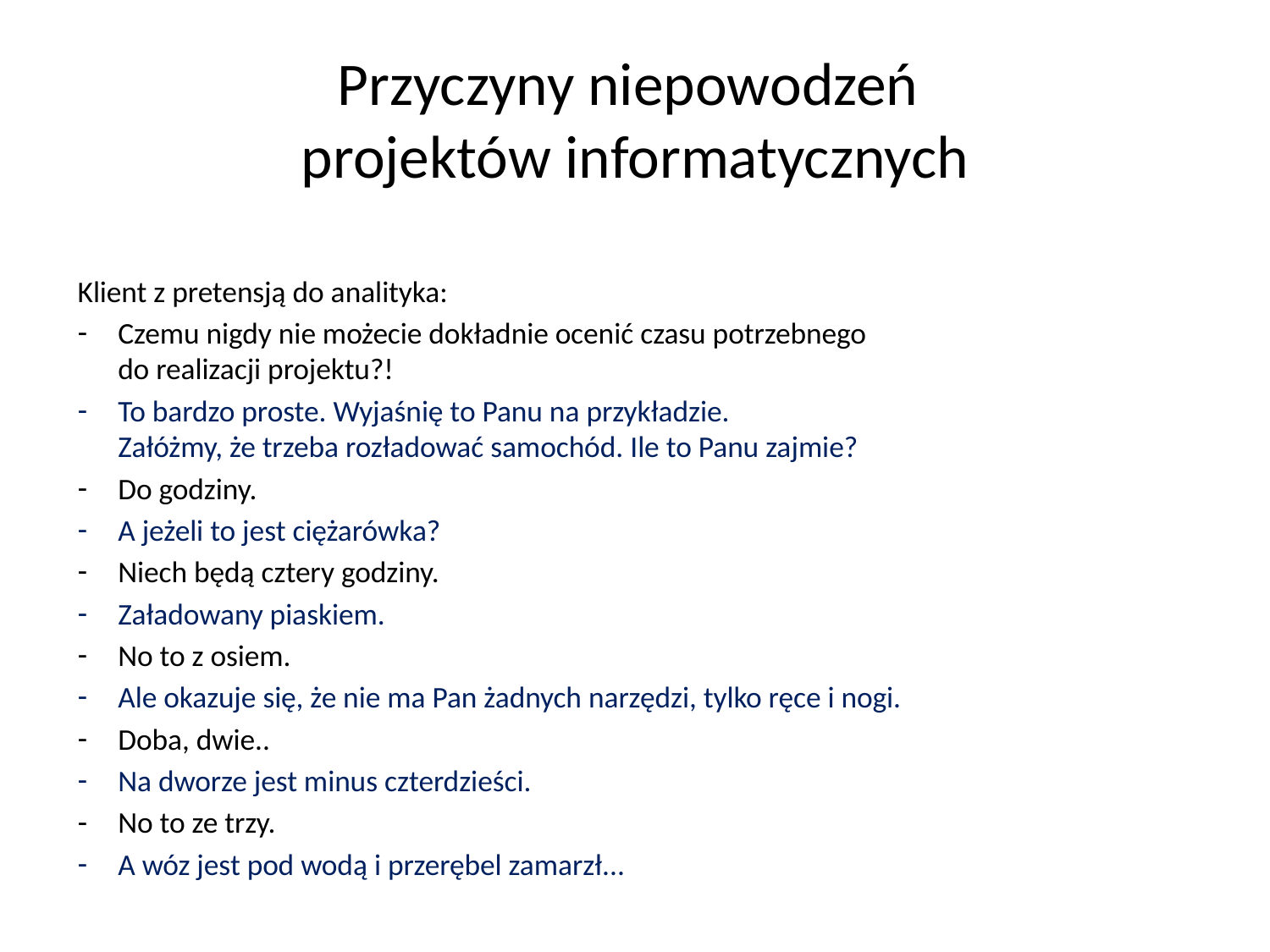

# Przyczyny niepowodzeń projektów informatycznych
Klient z pretensją do analityka:
Czemu nigdy nie możecie dokładnie ocenić czasu potrzebnego
do realizacji projektu?!
To bardzo proste. Wyjaśnię to Panu na przykładzie.
Załóżmy, że trzeba rozładować samochód. Ile to Panu zajmie?
Do godziny.
A jeżeli to jest ciężarówka?
Niech będą cztery godziny.
Załadowany piaskiem.
No to z osiem.
Ale okazuje się, że nie ma Pan żadnych narzędzi, tylko ręce i nogi.
Doba, dwie..
Na dworze jest minus czterdzieści.
No to ze trzy.
A wóz jest pod wodą i przerębel zamarzł...